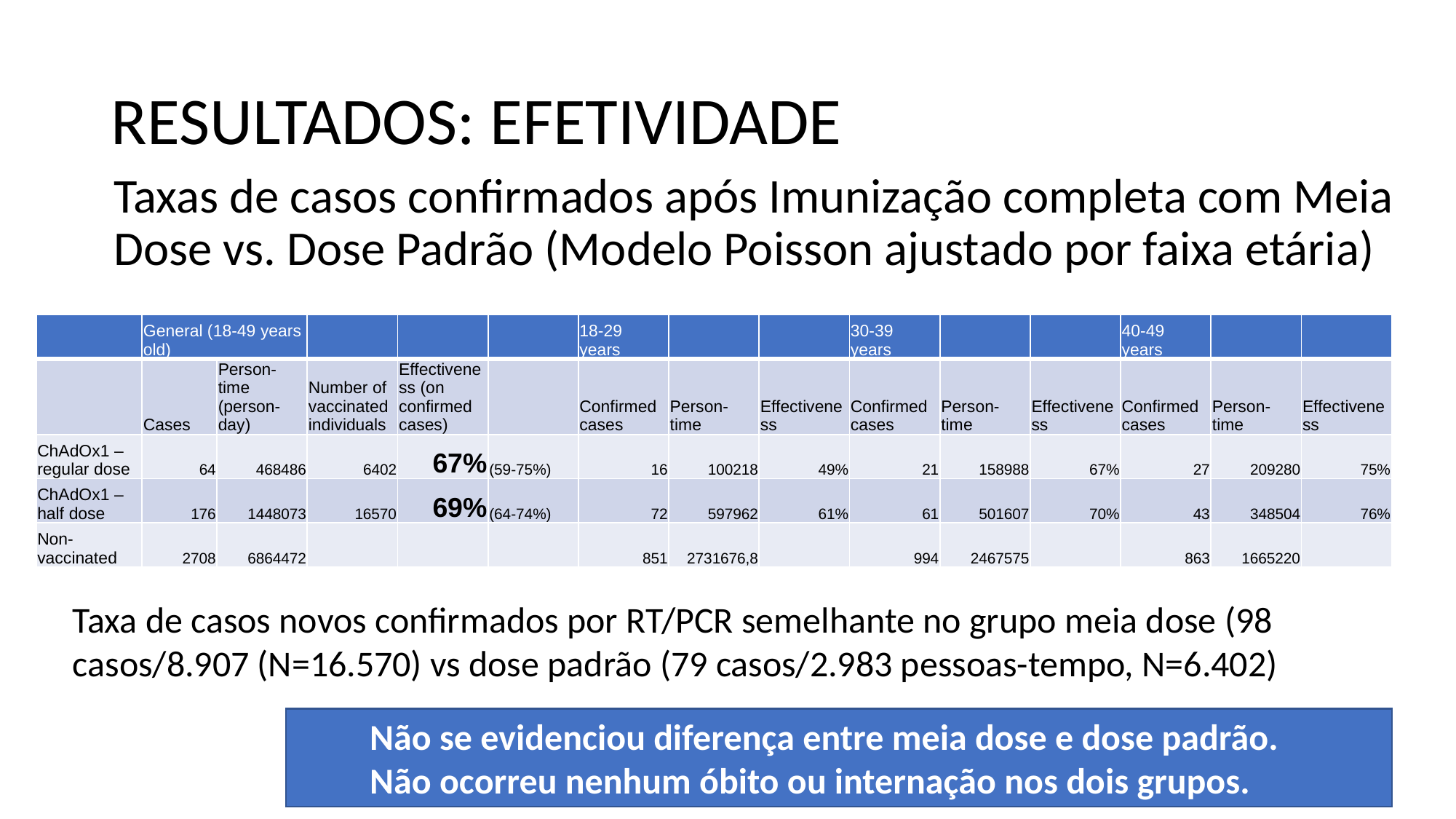

# RESULTADOS: EFETIVIDADE
Taxas de casos confirmados após Imunização completa com Meia Dose vs. Dose Padrão (Modelo Poisson ajustado por faixa etária)
|  | General (18-49 years old) |  |  |  |  | 18-29 years |  |  | 30-39 years |  |  | 40-49 years |  |  |
| --- | --- | --- | --- | --- | --- | --- | --- | --- | --- | --- | --- | --- | --- | --- |
|  | Cases | Person-time (person-day) | Number of vaccinated individuals | Effectiveness (on confirmed cases) |  | Confirmed cases | Person-time | Effectiveness | Confirmed cases | Person-time | Effectiveness | Confirmed cases | Person-time | Effectiveness |
| ChAdOx1 – regular dose | 64 | 468486 | 6402 | 67% | (59-75%) | 16 | 100218 | 49% | 21 | 158988 | 67% | 27 | 209280 | 75% |
| ChAdOx1 – half dose | 176 | 1448073 | 16570 | 69% | (64-74%) | 72 | 597962 | 61% | 61 | 501607 | 70% | 43 | 348504 | 76% |
| Non-vaccinated | 2708 | 6864472 |  |  |  | 851 | 2731676,8 |  | 994 | 2467575 |  | 863 | 1665220 |  |
Taxa de casos novos confirmados por RT/PCR semelhante no grupo meia dose (98 casos/8.907 (N=16.570) vs dose padrão (79 casos/2.983 pessoas-tempo, N=6.402)
Não se evidenciou diferença entre meia dose e dose padrão.
Não ocorreu nenhum óbito ou internação nos dois grupos.